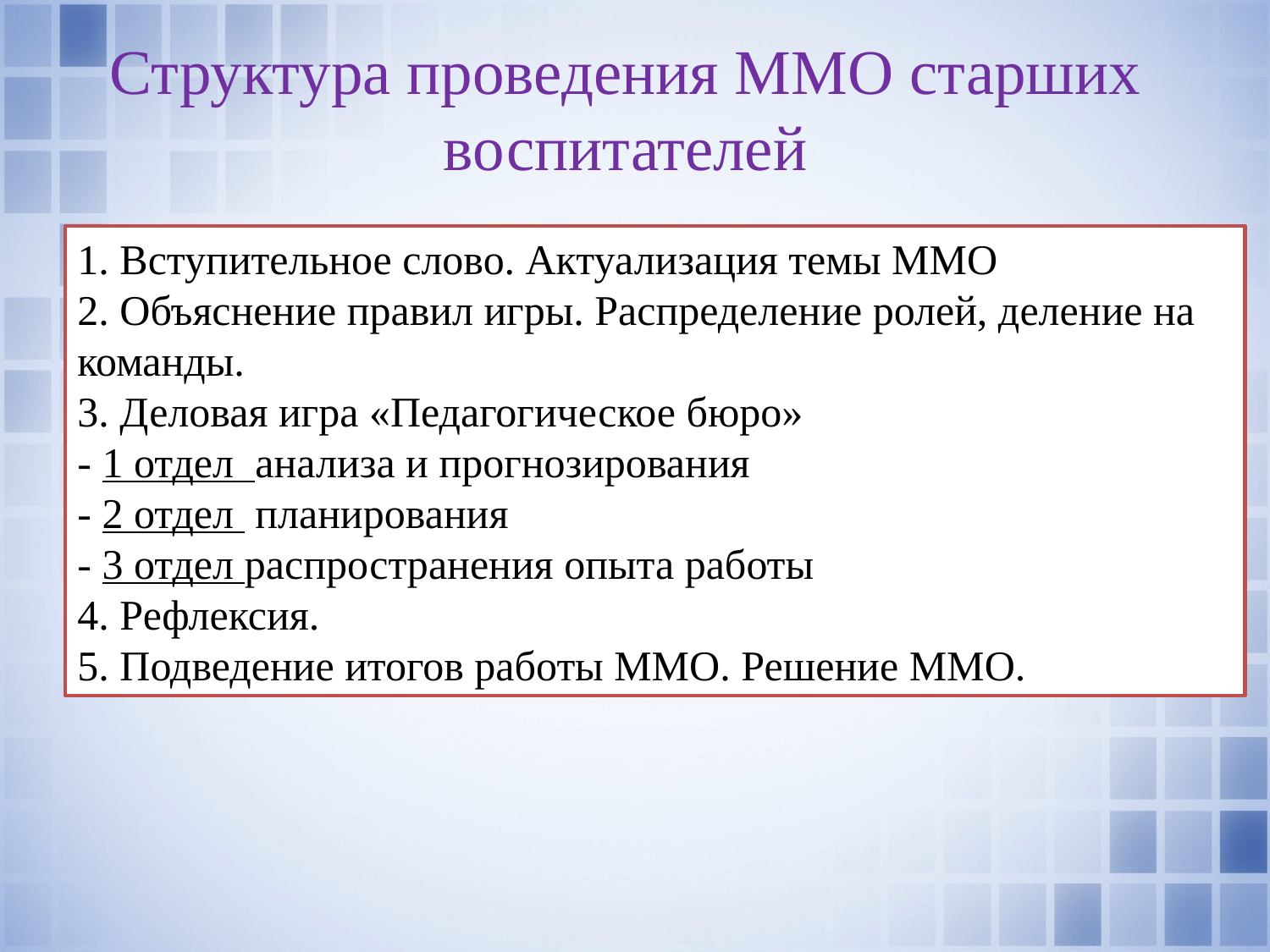

# Структура проведения ММО старших воспитателей
1. Вступительное слово. Актуализация темы ММО
2. Объяснение правил игры. Распределение ролей, деление на команды.
3. Деловая игра «Педагогическое бюро»
- 1 отдел  анализа и прогнозирования
- 2 отдел  планирования
- 3 отдел распространения опыта работы
4. Рефлексия.
5. Подведение итогов работы ММО. Решение ММО.